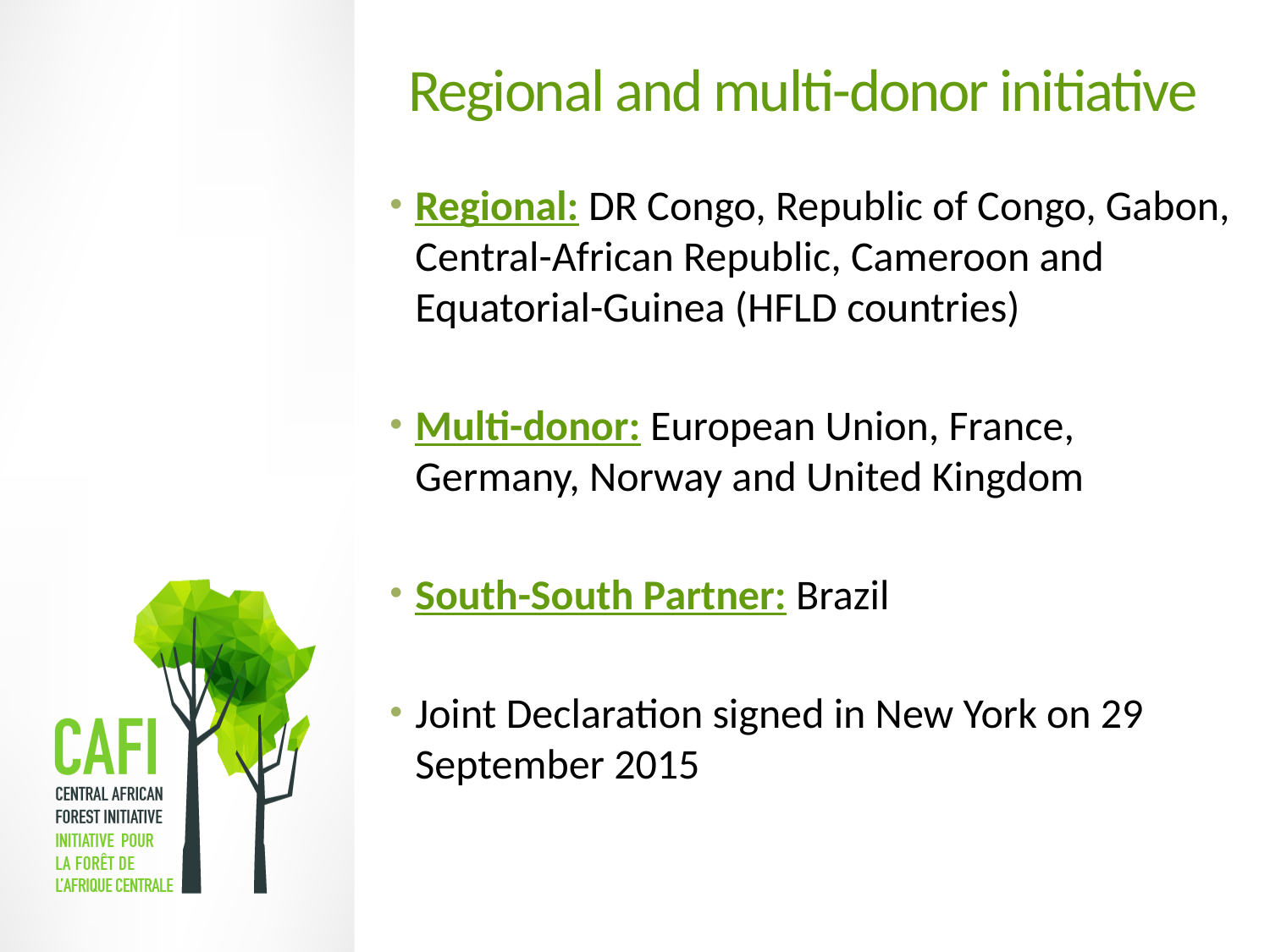

# Regional and multi-donor initiative
Regional: DR Congo, Republic of Congo, Gabon, Central-African Republic, Cameroon and Equatorial-Guinea (HFLD countries)

Multi-donor: European Union, France, Germany, Norway and United Kingdom

South-South Partner: Brazil

Joint Declaration signed in New York on 29 September 2015